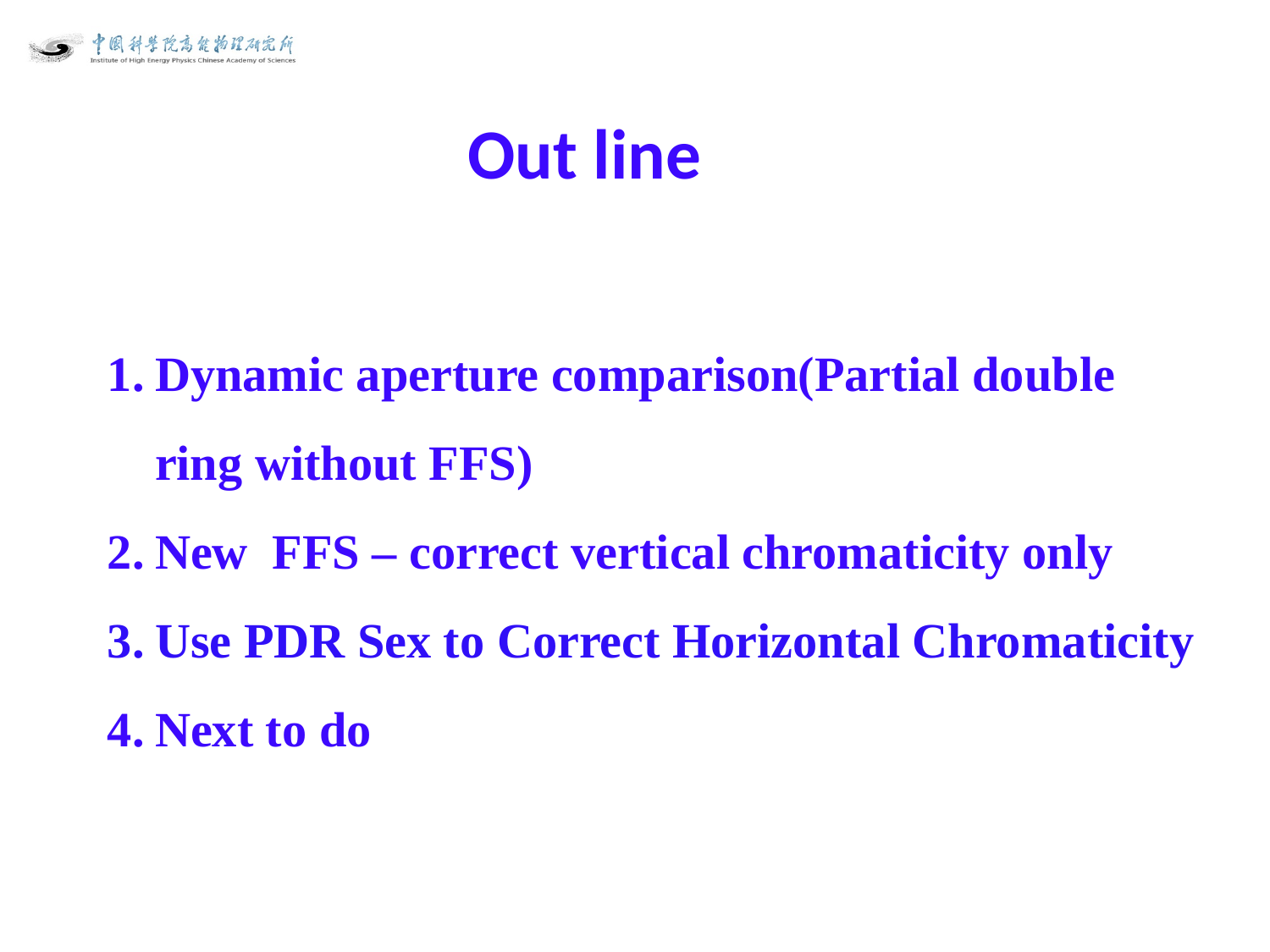

Out line
Dynamic aperture comparison(Partial double ring without FFS)
New  FFS – correct vertical chromaticity only
Use PDR Sex to Correct Horizontal Chromaticity
Next to do